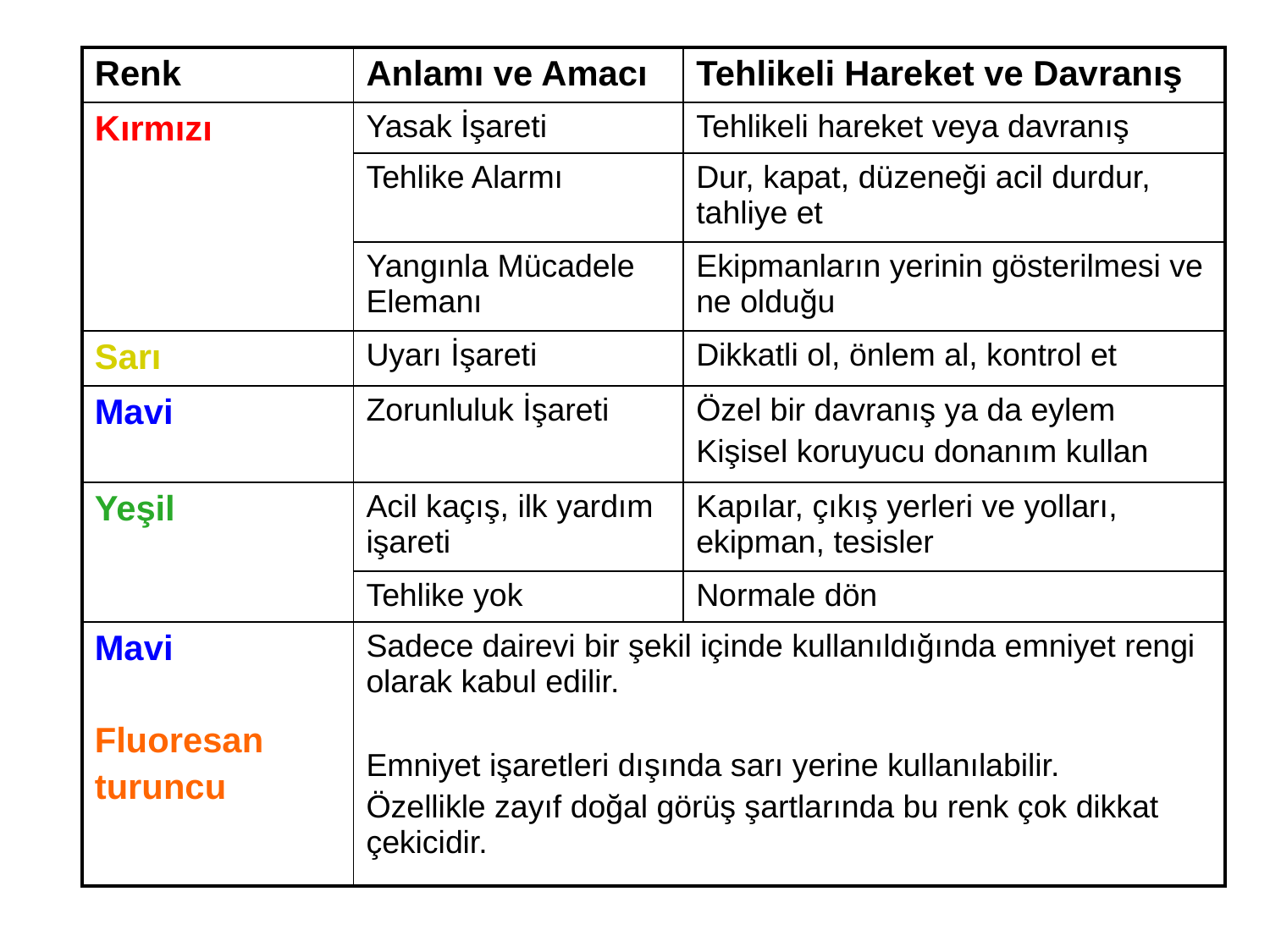

| Renk | Anlamı ve Amacı | Tehlikeli Hareket ve Davranış |
| --- | --- | --- |
| Kırmızı | Yasak İşareti | Tehlikeli hareket veya davranış |
|  | Tehlike Alarmı | Dur, kapat, düzeneği acil durdur, tahliye et |
|  | Yangınla Mücadele Elemanı | Ekipmanların yerinin gösterilmesi ve ne olduğu |
| Sarı | Uyarı İşareti | Dikkatli ol, önlem al, kontrol et |
| Mavi | Zorunluluk İşareti | Özel bir davranış ya da eylem Kişisel koruyucu donanım kullan |
| Yeşil | Acil kaçış, ilk yardım işareti | Kapılar, çıkış yerleri ve yolları,  ekipman, tesisler |
|  | Tehlike yok | Normale dön |
| Mavi Fluoresan turuncu | Sadece dairevi bir şekil içinde kullanıldığında emniyet rengi olarak kabul edilir.   Emniyet işaretleri dışında sarı yerine kullanılabilir. Özellikle zayıf doğal görüş şartlarında bu renk çok dikkat çekicidir. |  |